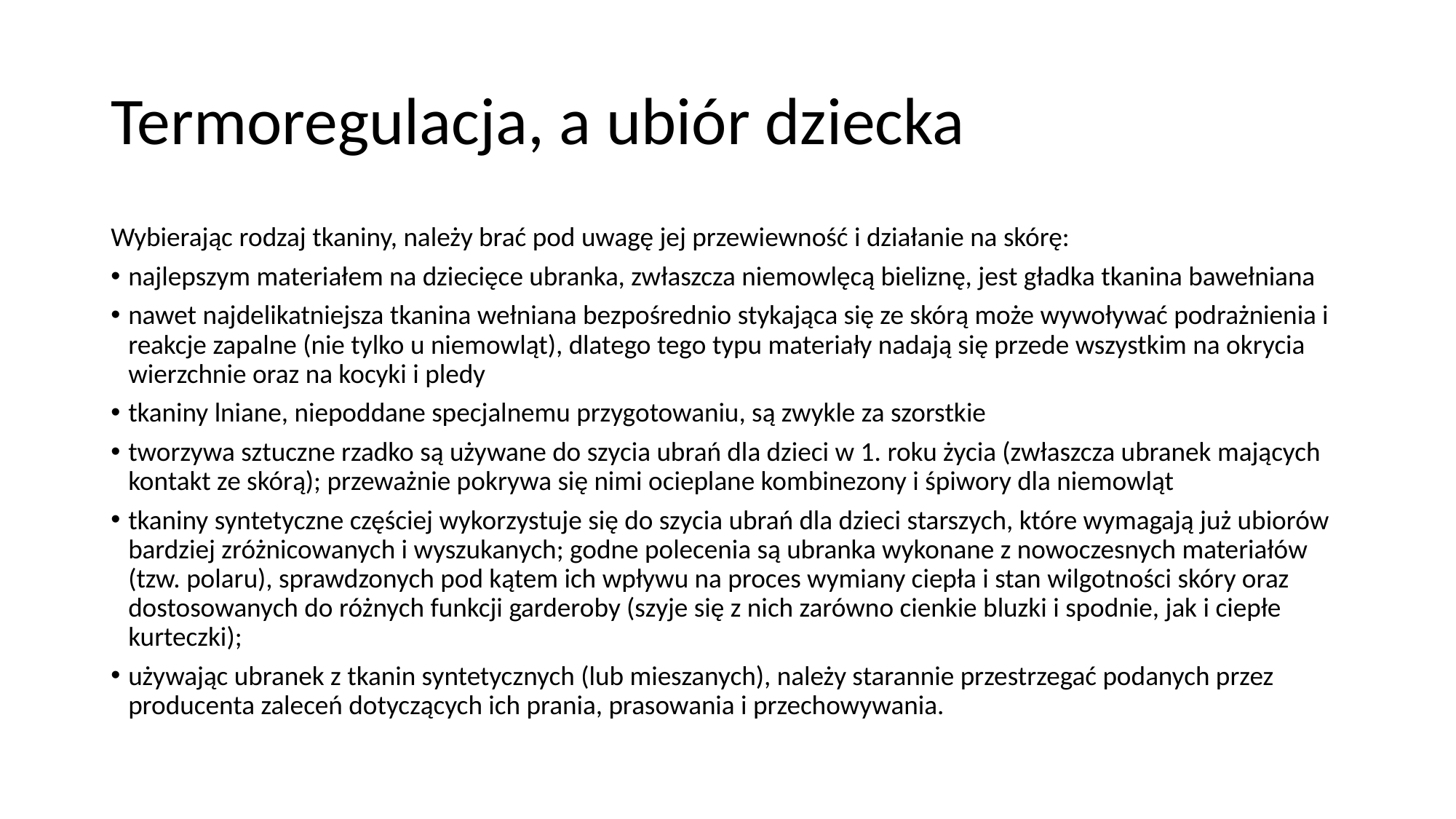

Termoregulacja, a ubiór dziecka
Wybierając rodzaj tkaniny, należy brać pod uwagę jej przewiewność i działanie na skórę:
najlepszym materiałem na dziecięce ubranka, zwłaszcza niemowlęcą bieliznę, jest gładka tkanina bawełniana
nawet najdelikatniejsza tkanina wełniana bezpośrednio stykająca się ze skórą może wywoływać podrażnienia i reakcje zapalne (nie tylko u niemowląt), dlatego tego typu materiały nadają się przede wszystkim na okrycia wierzchnie oraz na kocyki i pledy
tkaniny lniane, niepoddane specjalnemu przygotowaniu, są zwykle za szorstkie
tworzywa sztuczne rzadko są używane do szycia ubrań dla dzieci w 1. roku życia (zwłaszcza ubranek mających kontakt ze skórą); przeważnie pokrywa się nimi ocieplane kombinezony i śpiwory dla niemowląt
tkaniny syntetyczne częściej wykorzystuje się do szycia ubrań dla dzieci starszych, które wymagają już ubiorów bardziej zróżnicowanych i wyszukanych; godne polecenia są ubranka wykonane z nowoczesnych materiałów (tzw. polaru), sprawdzonych pod kątem ich wpływu na proces wymiany ciepła i stan wilgotności skóry oraz dostosowanych do różnych funkcji garderoby (szyje się z nich zarówno cienkie bluzki i spodnie, jak i ciepłe kurteczki);
używając ubranek z tkanin syntetycznych (lub mieszanych), należy starannie przestrzegać podanych przez producenta zaleceń dotyczących ich prania, prasowania i przechowywania.